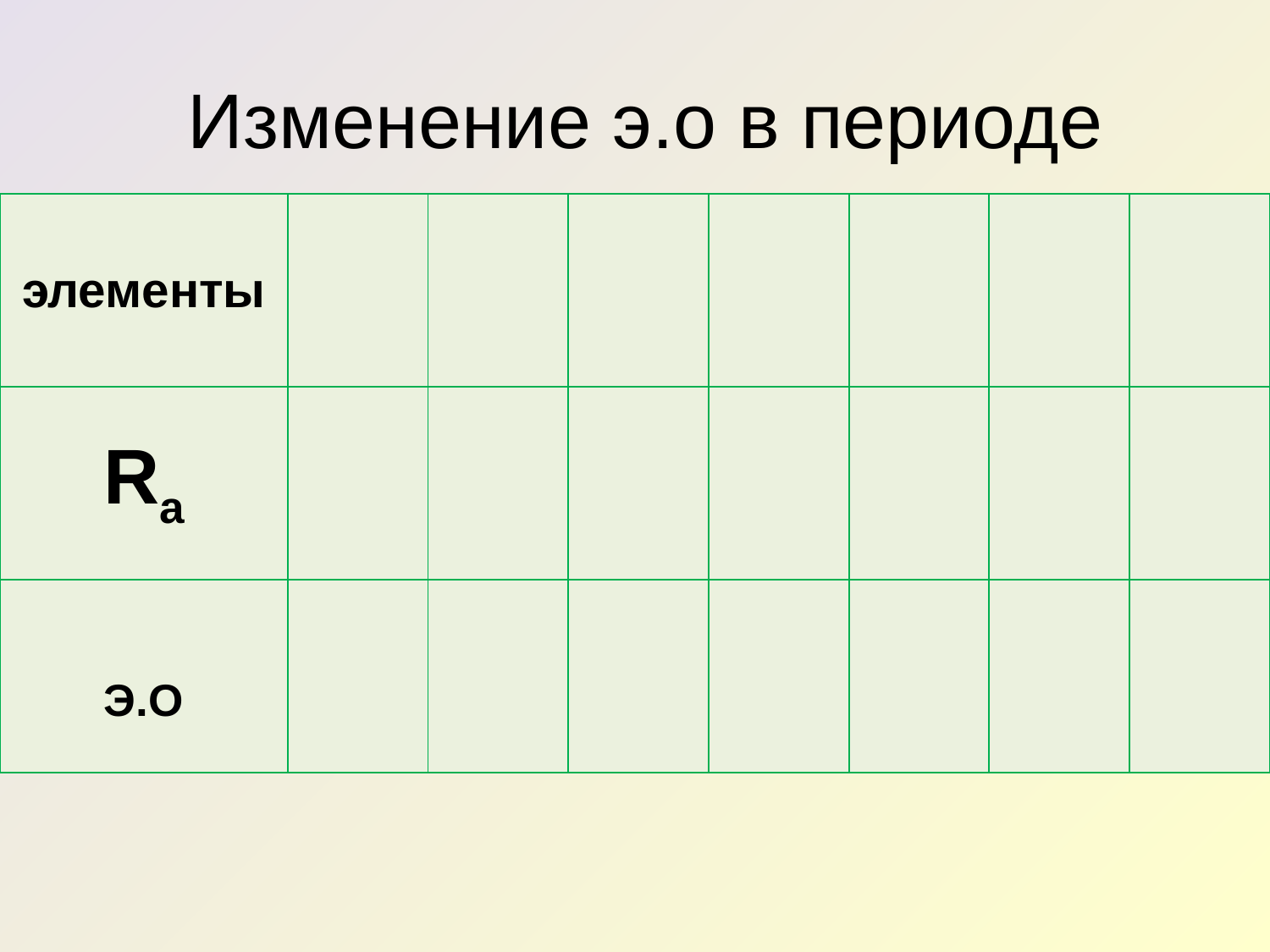

# Изменение э.о в периоде
| элементы |  |  |  |  |  |  |  |
| --- | --- | --- | --- | --- | --- | --- | --- |
| Ra |  |  |  |  |  |  |  |
| Э.О |  |  |  |  |  |  |  |